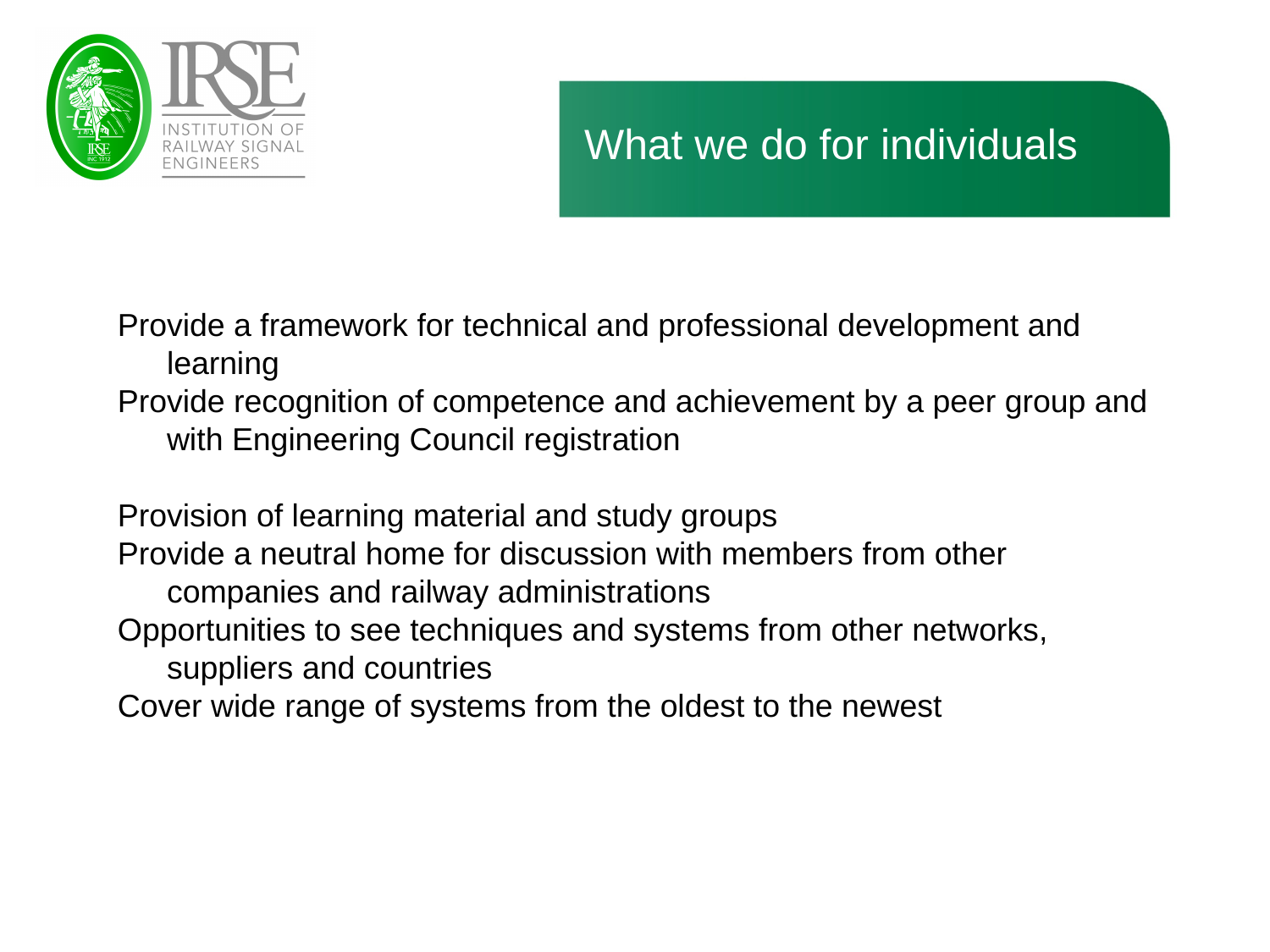

# What we do for individuals

Provide a framework for technical and professional development and learning
Provide recognition of competence and achievement by a peer group and with Engineering Council registration

Provision of learning material and study groups
Provide a neutral home for discussion with members from other companies and railway administrations
Opportunities to see techniques and systems from other networks, suppliers and countries
Cover wide range of systems from the oldest to the newest